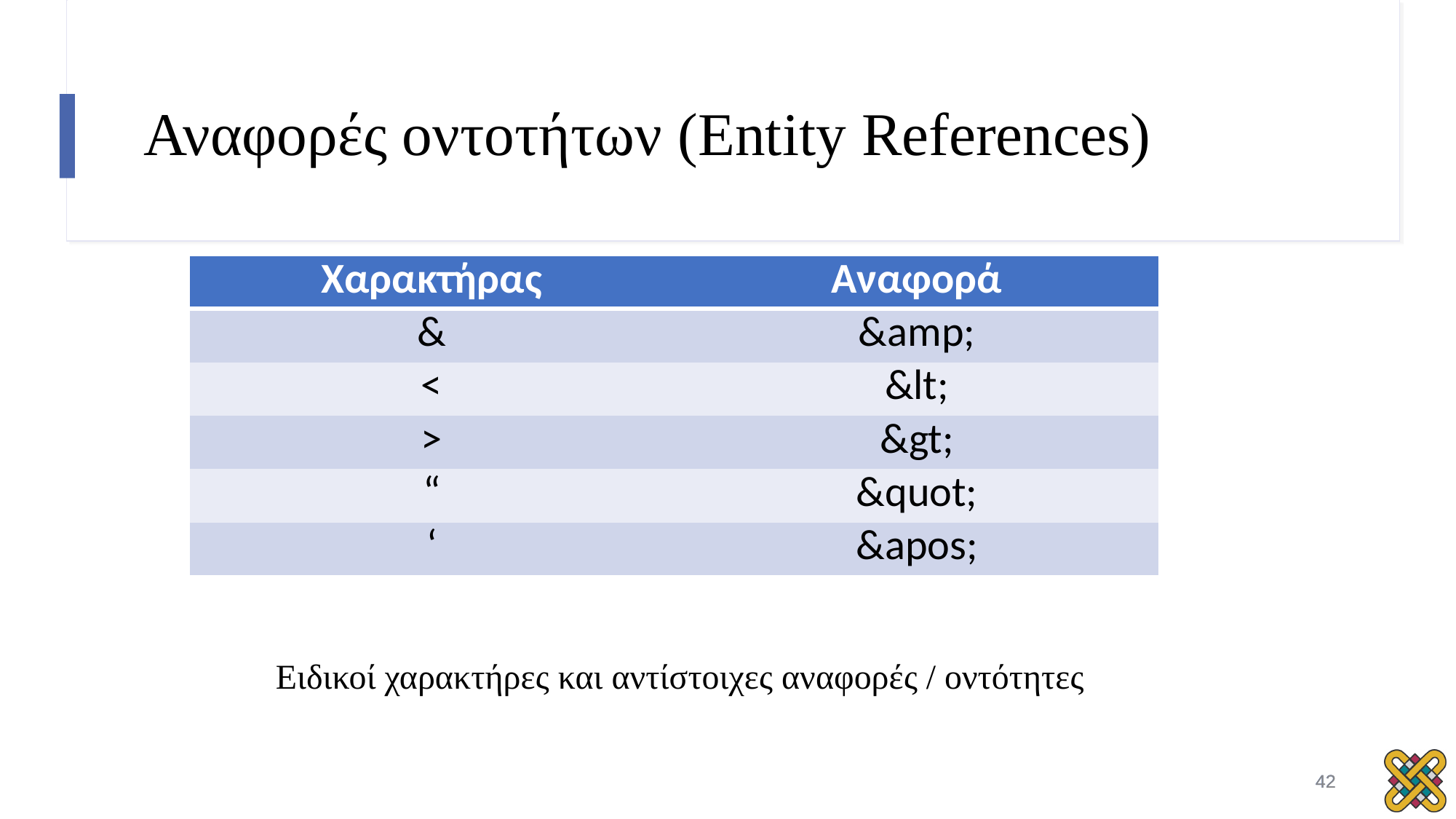

# Αναφορές οντοτήτων (Entity References)
| Χαρακτήρας | Αναφορά |
| --- | --- |
| & | &amp; |
| < | &lt; |
| > | &gt; |
| “ | &quot; |
| ‘ | &apos; |
Ειδικοί χαρακτήρες και αντίστοιχες αναφορές / οντότητες
42
42